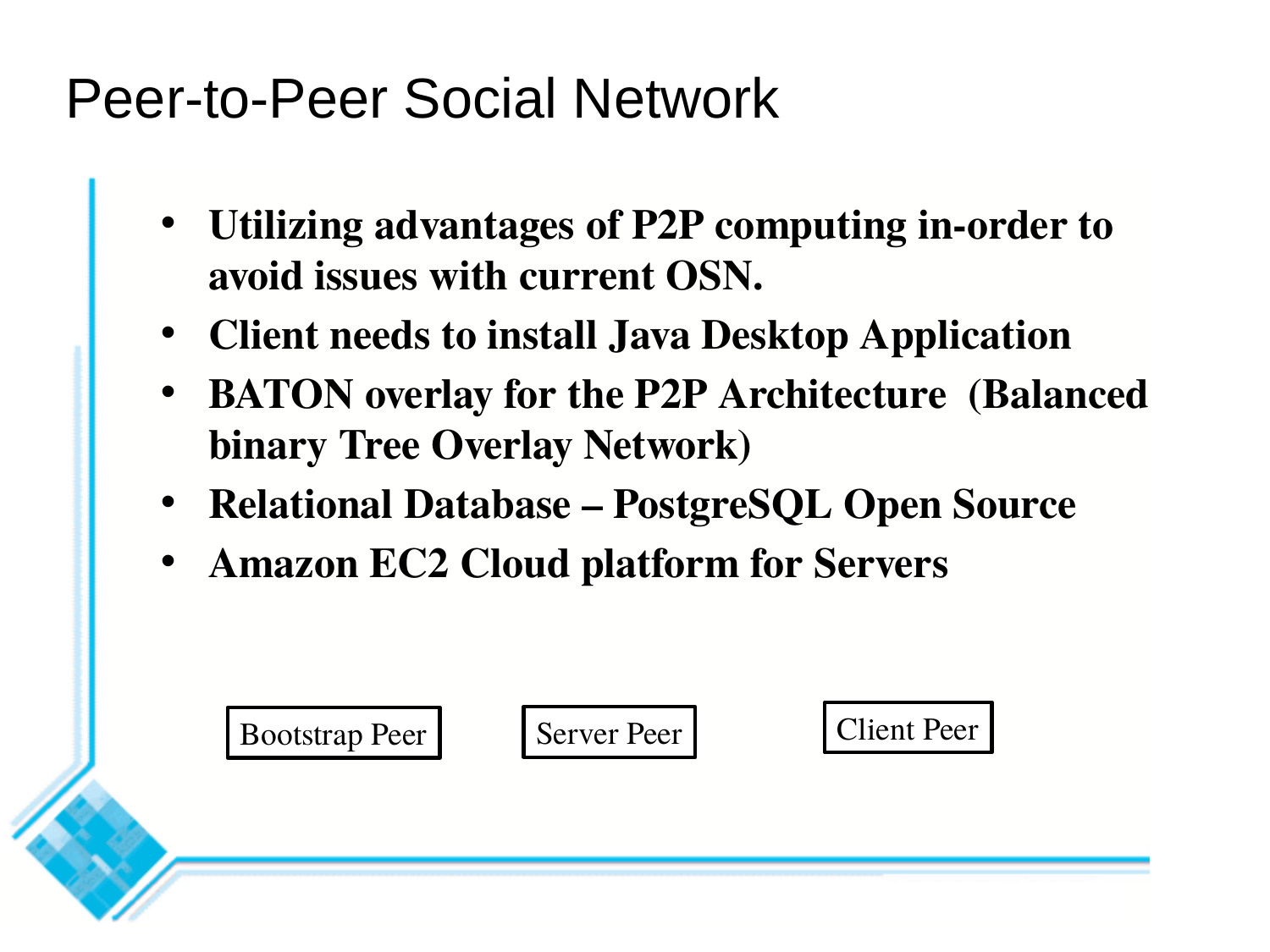

# Peer-to-Peer Social Network
Utilizing advantages of P2P computing in-order to avoid issues with current OSN.
Client needs to install Java Desktop Application
BATON overlay for the P2P Architecture  (Balanced binary Tree Overlay Network)
Relational Database – PostgreSQL Open Source
Amazon EC2 Cloud platform for Servers

Client Peer
Server Peer
Bootstrap Peer